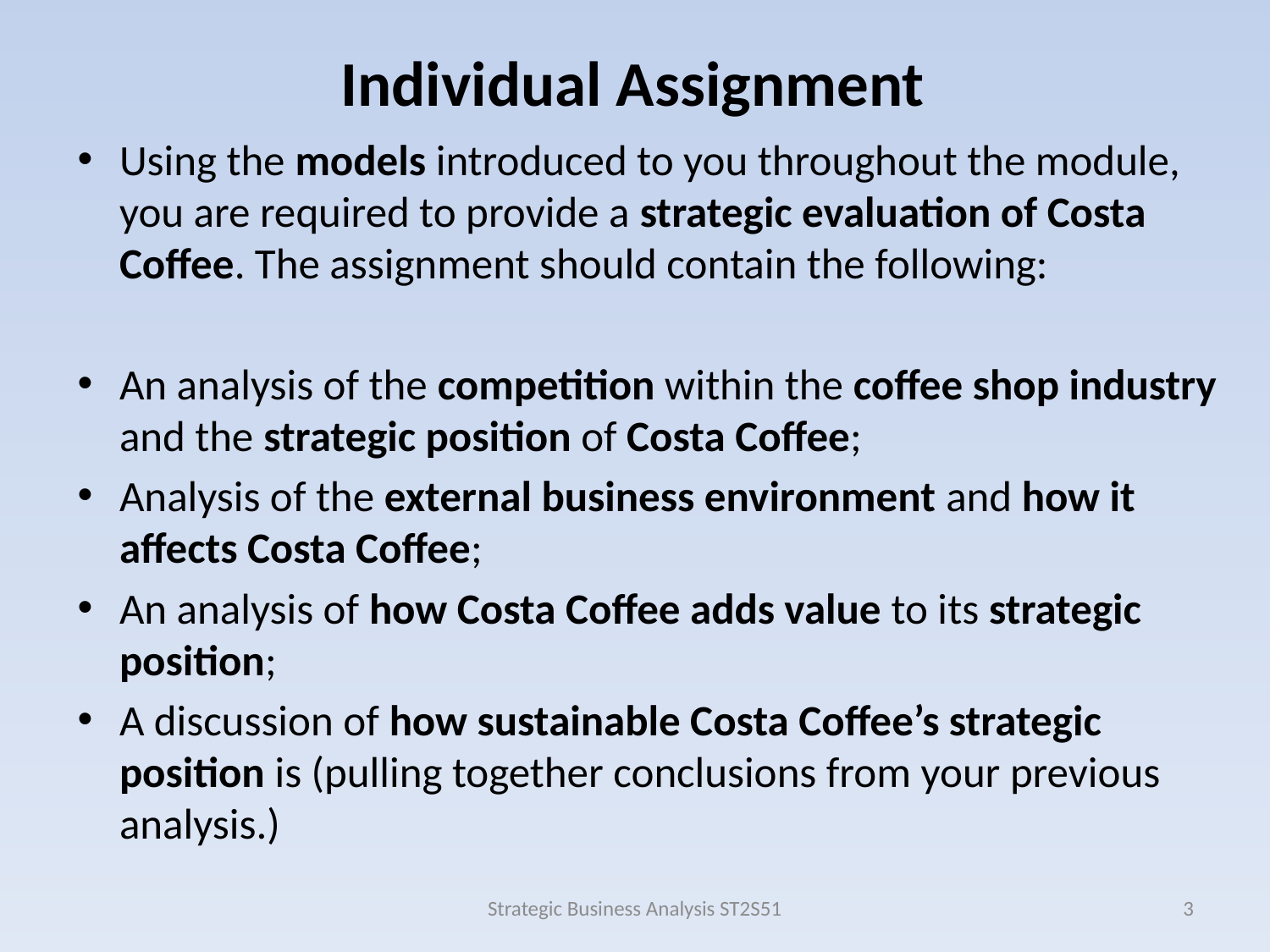

Individual Assignment
Using the models introduced to you throughout the module, you are required to provide a strategic evaluation of Costa Coffee. The assignment should contain the following:

An analysis of the competition within the coffee shop industry and the strategic position of Costa Coffee;
Analysis of the external business environment and how it affects Costa Coffee;
An analysis of how Costa Coffee adds value to its strategic position;
A discussion of how sustainable Costa Coffee’s strategic position is (pulling together conclusions from your previous analysis.)
Strategic Business Analysis ST2S51
3